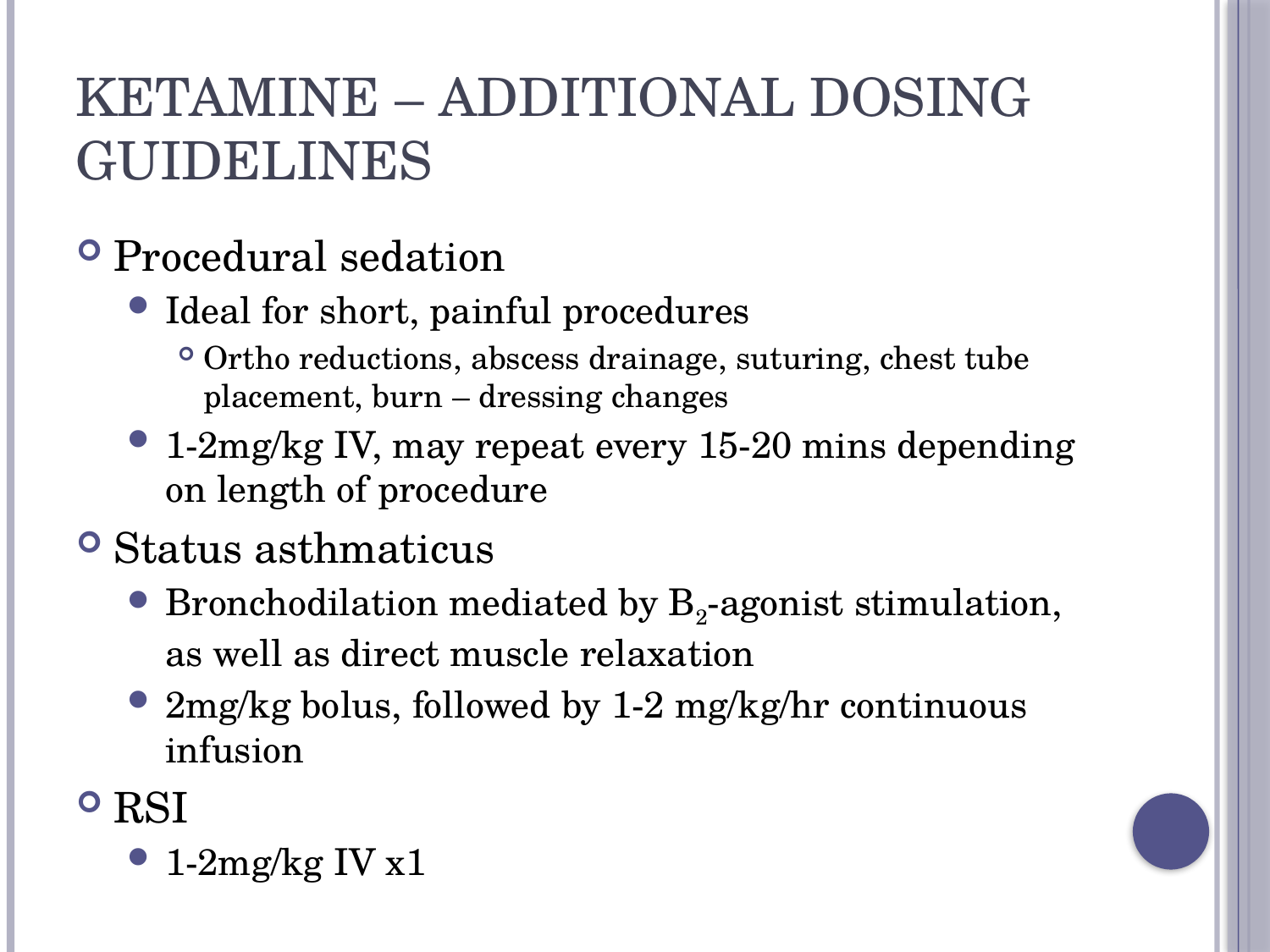

# Ketamine – Additional Dosing Guidelines
Procedural sedation
Ideal for short, painful procedures
Ortho reductions, abscess drainage, suturing, chest tube placement, burn – dressing changes
1-2mg/kg IV, may repeat every 15-20 mins depending on length of procedure
Status asthmaticus
Bronchodilation mediated by B2-agonist stimulation, as well as direct muscle relaxation
2mg/kg bolus, followed by 1-2 mg/kg/hr continuous infusion
RSI
1-2mg/kg IV x1